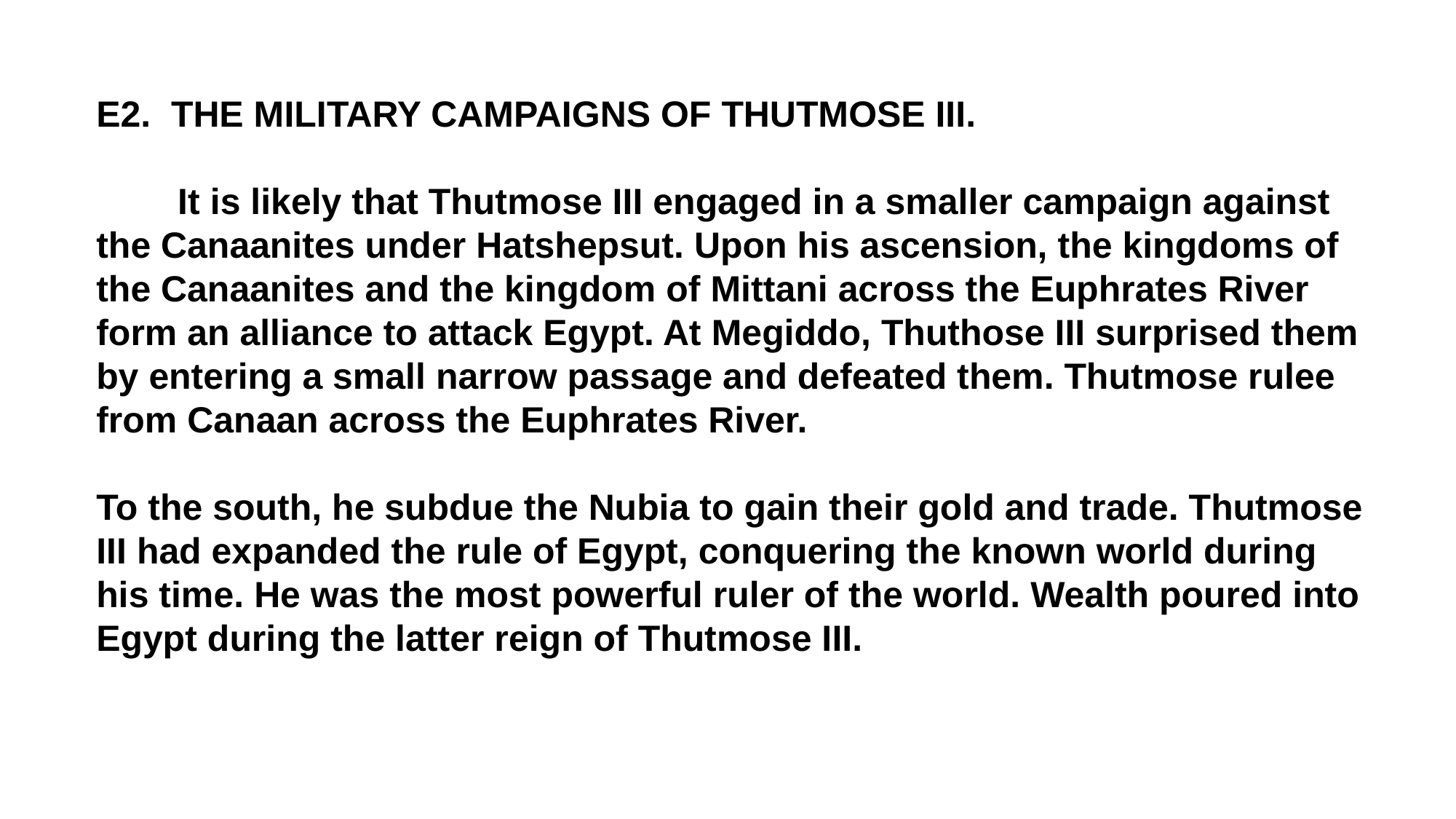

E2.  THE MILITARY CAMPAIGNS OF THUTMOSE III.

        It is likely that Thutmose III engaged in a smaller campaign against the Canaanites under Hatshepsut. Upon his ascension, the kingdoms of the Canaanites and the kingdom of Mittani across the Euphrates River form an alliance to attack Egypt. At Megiddo, Thuthose III surprised them by entering a small narrow passage and defeated them. Thutmose rulee from Canaan across the Euphrates River.

To the south, he subdue the Nubia to gain their gold and trade. Thutmose III had expanded the rule of Egypt, conquering the known world during his time. He was the most powerful ruler of the world. Wealth poured into Egypt during the latter reign of Thutmose III.